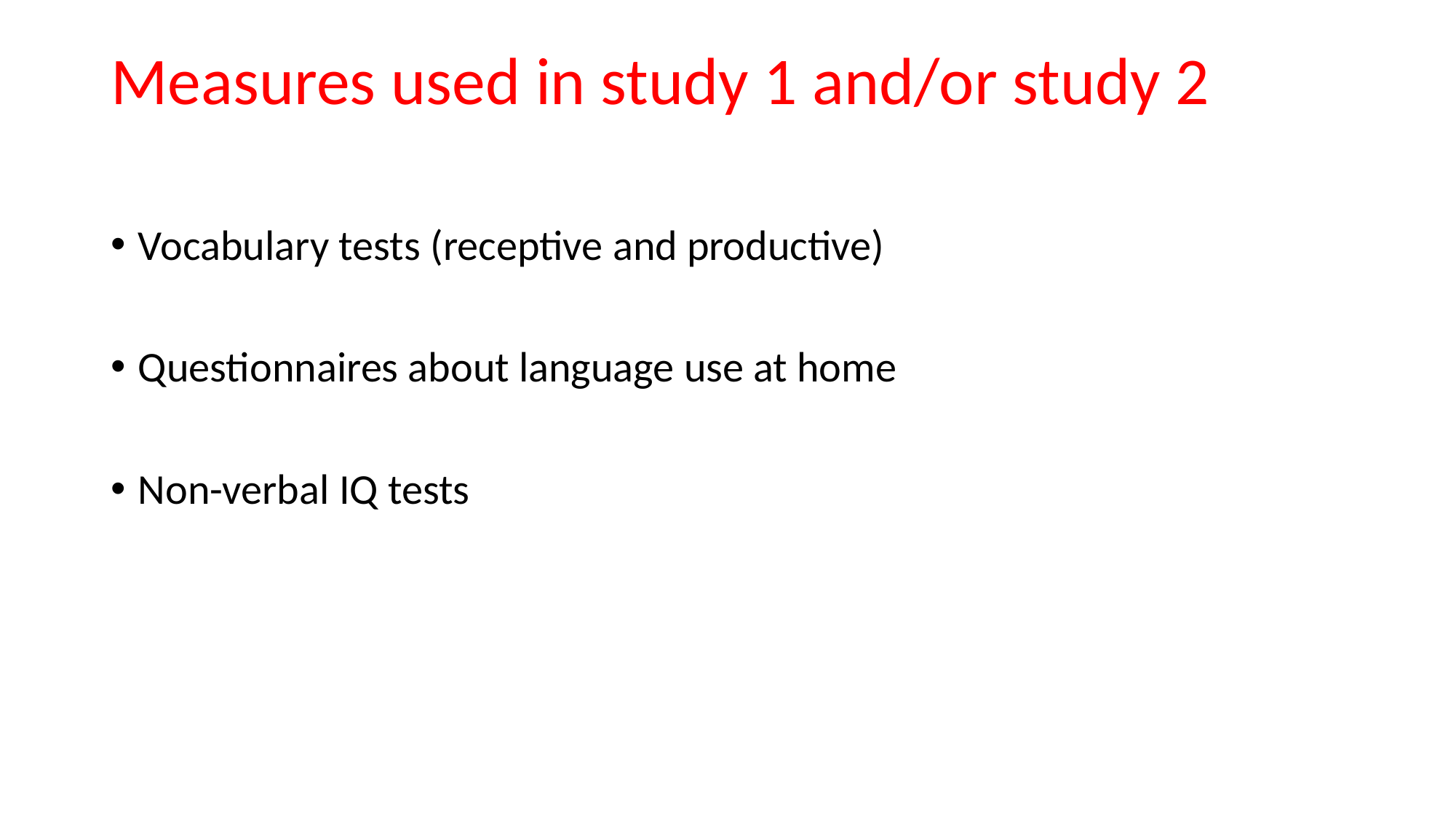

# Measures used in study 1 and/or study 2
Vocabulary tests (receptive and productive)

Questionnaires about language use at home

Non-verbal IQ tests